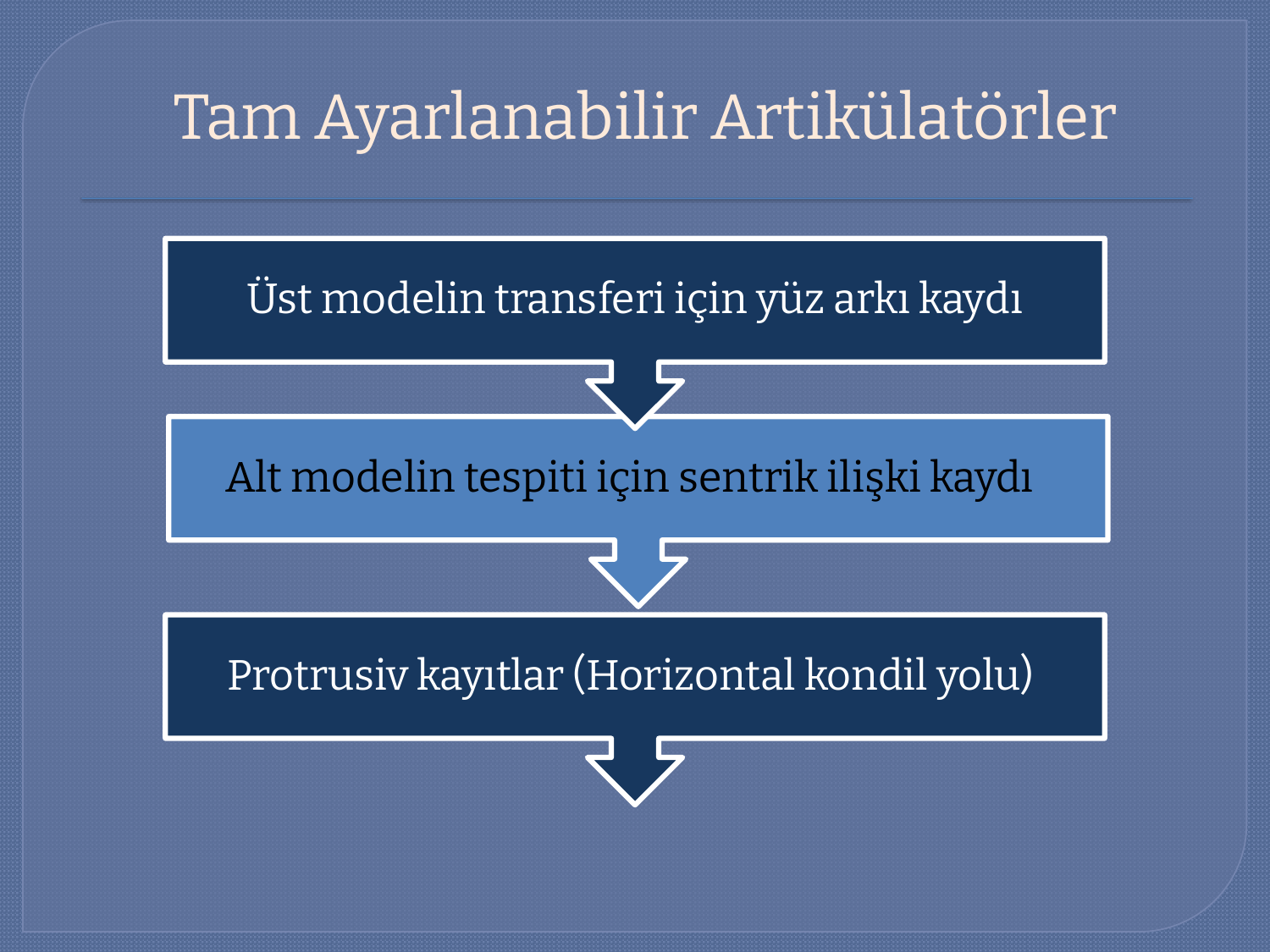

# Tam Ayarlanabilir Artikülatörler

Üst modelin transferi için yüz arkı kaydı

Alt modelin tespiti için sentrik ilişki kaydı

Protrusiv kayıtlar (Horizontal kondil yolu)